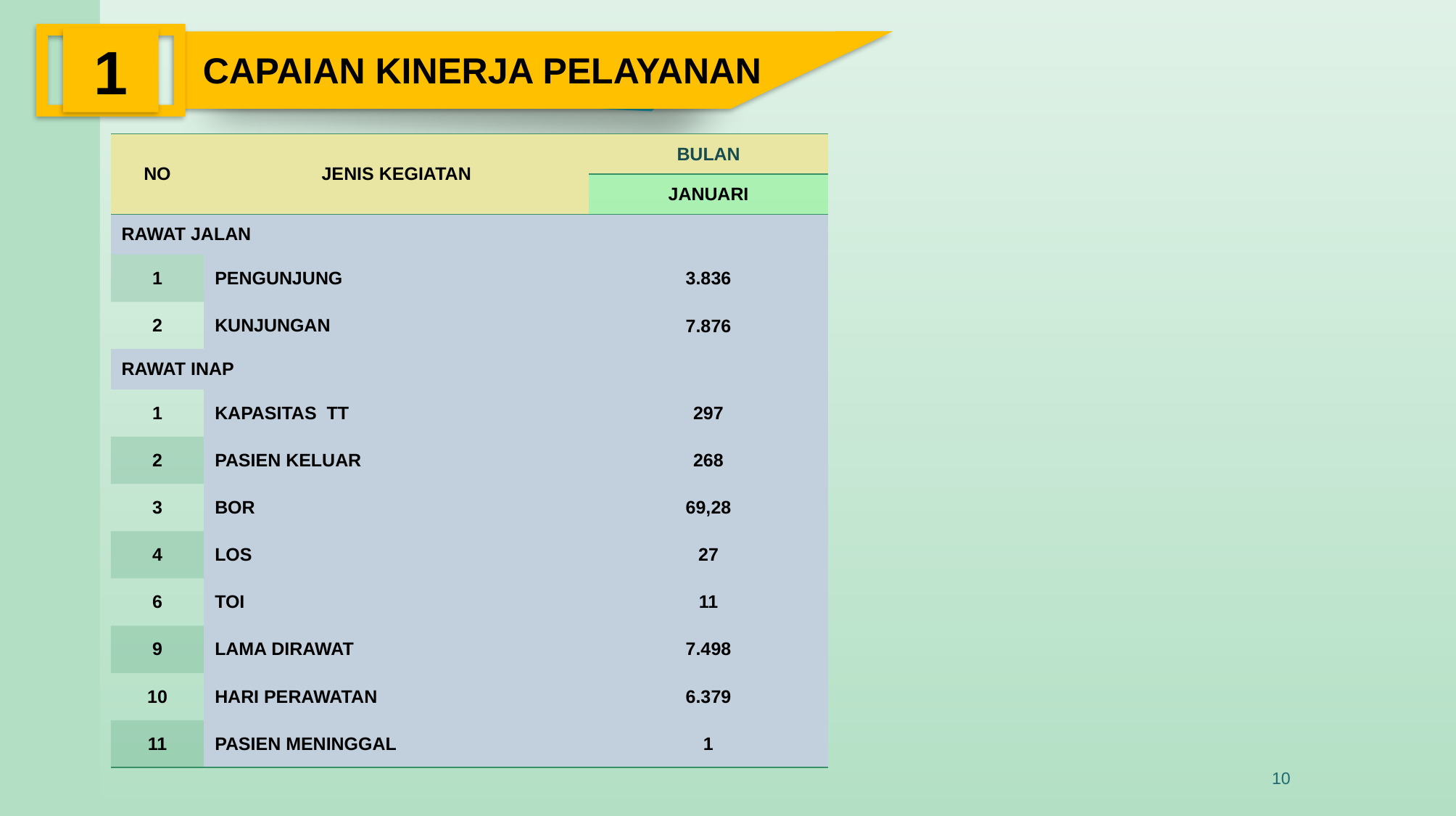

1
CAPAIAN KINERJA PELAYANAN

| NO | JENIS KEGIATAN | BULAN |
| --- | --- | --- |
|  |  | JANUARI |
| RAWAT JALAN |  |  |
| 1 | PENGUNJUNG | 3.836 |
| 2 | KUNJUNGAN | 7.876 |
| RAWAT INAP |  |  |
| 1 | KAPASITAS TT | 297 |
| 2 | PASIEN KELUAR | 268 |
| 3 | BOR | 69,28 |
| 4 | LOS | 27 |
| 6 | TOI | 11 |
| 9 | LAMA DIRAWAT | 7.498 |
| 10 | HARI PERAWATAN | 6.379 |
| 11 | PASIEN MENINGGAL | 1 |

10